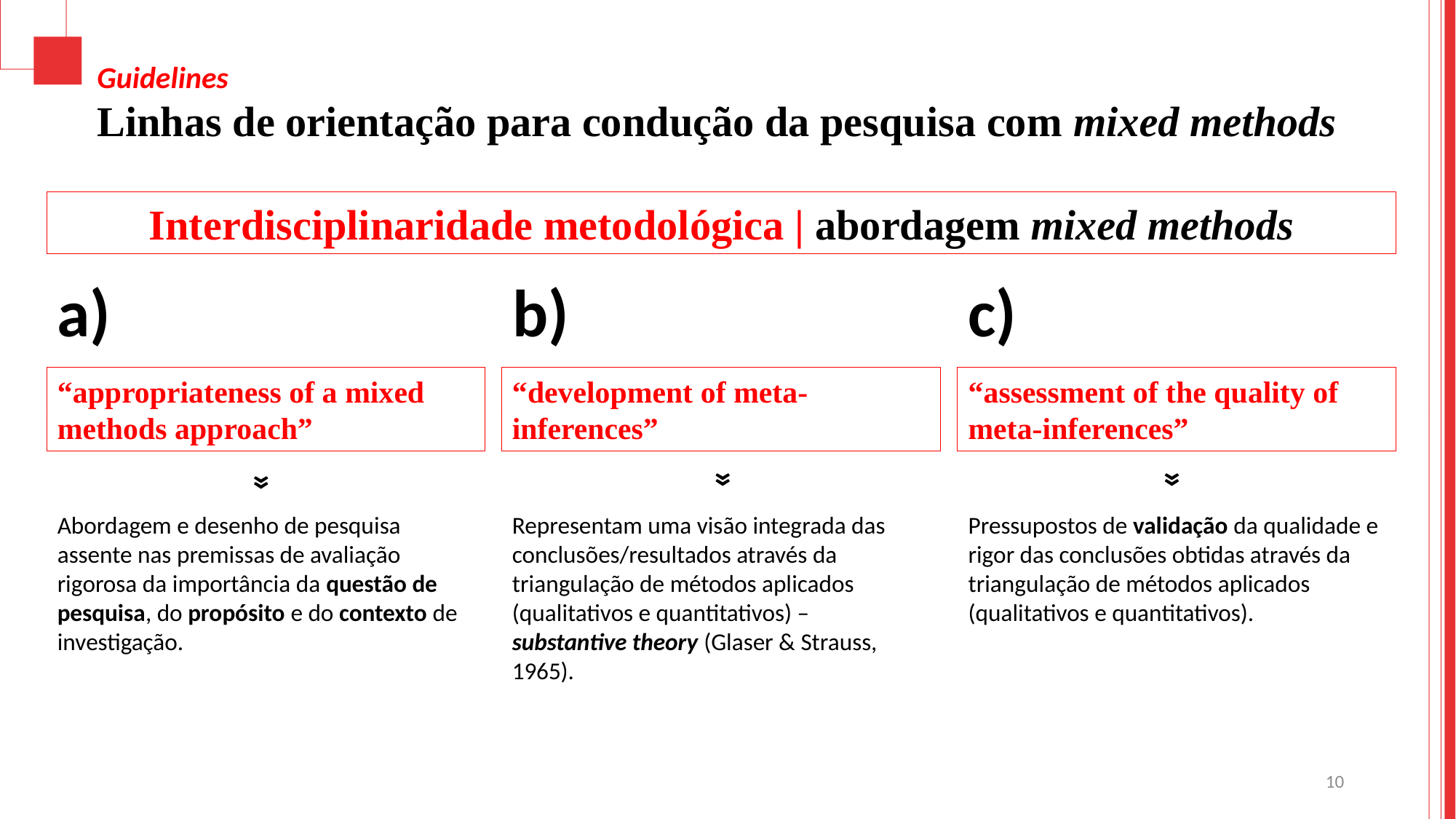

Guidelines
Linhas de orientação para condução da pesquisa com mixed methods
Interdisciplinaridade metodológica | abordagem mixed methods
a)
b)
c)
“appropriateness of a mixed
methods approach”
“development of meta-inferences”
“assessment of the quality of meta-inferences”
»
»
»
Abordagem e desenho de pesquisa assente nas premissas de avaliação rigorosa da importância da questão de pesquisa, do propósito e do contexto de investigação.
Representam uma visão integrada das conclusões/resultados através da triangulação de métodos aplicados (qualitativos e quantitativos) – substantive theory (Glaser & Strauss, 1965).
Pressupostos de validação da qualidade e rigor das conclusões obtidas através da triangulação de métodos aplicados (qualitativos e quantitativos).
10